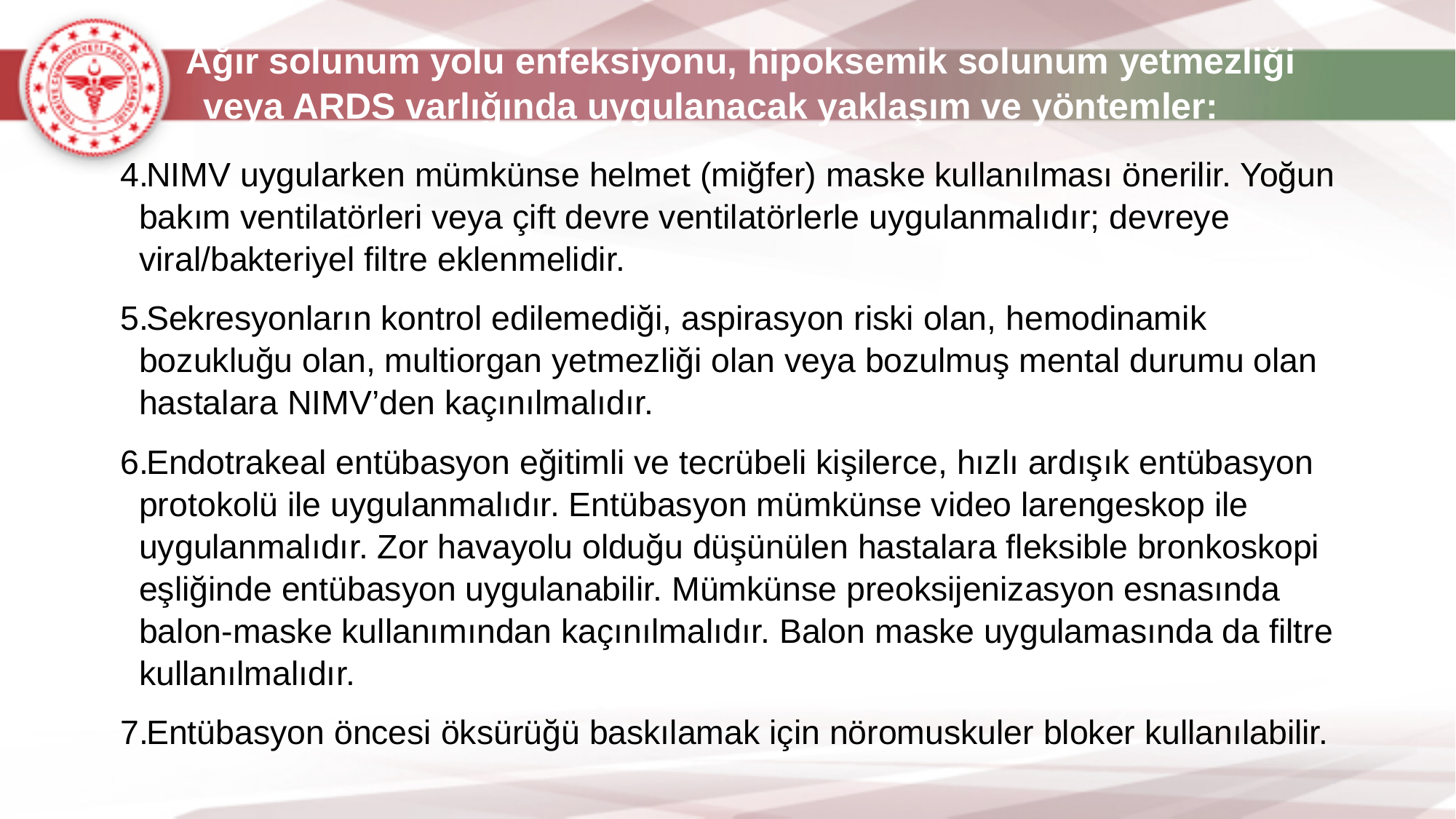

# Ağır solunum yolu enfeksiyonu, hipoksemik solunum yetmezliği veya ARDS varlığında uygulanacak yaklaşım ve yöntemler:
NIMV uygularken mümkünse helmet (miğfer) maske kullanılması önerilir. Yoğun bakım ventilatörleri veya çift devre ventilatörlerle uygulanmalıdır; devreye viral/bakteriyel filtre eklenmelidir.
Sekresyonların kontrol edilemediği, aspirasyon riski olan, hemodinamik bozukluğu olan, multiorgan yetmezliği olan veya bozulmuş mental durumu olan hastalara NIMV’den kaçınılmalıdır.
Endotrakeal entübasyon eğitimli ve tecrübeli kişilerce, hızlı ardışık entübasyon protokolü ile uygulanmalıdır. Entübasyon mümkünse video larengeskop ile uygulanmalıdır. Zor havayolu olduğu düşünülen hastalara fleksible bronkoskopi eşliğinde entübasyon uygulanabilir. Mümkünse preoksijenizasyon esnasında balon-maske kullanımından kaçınılmalıdır. Balon maske uygulamasında da filtre kullanılmalıdır.
Entübasyon öncesi öksürüğü baskılamak için nöromuskuler bloker kullanılabilir.